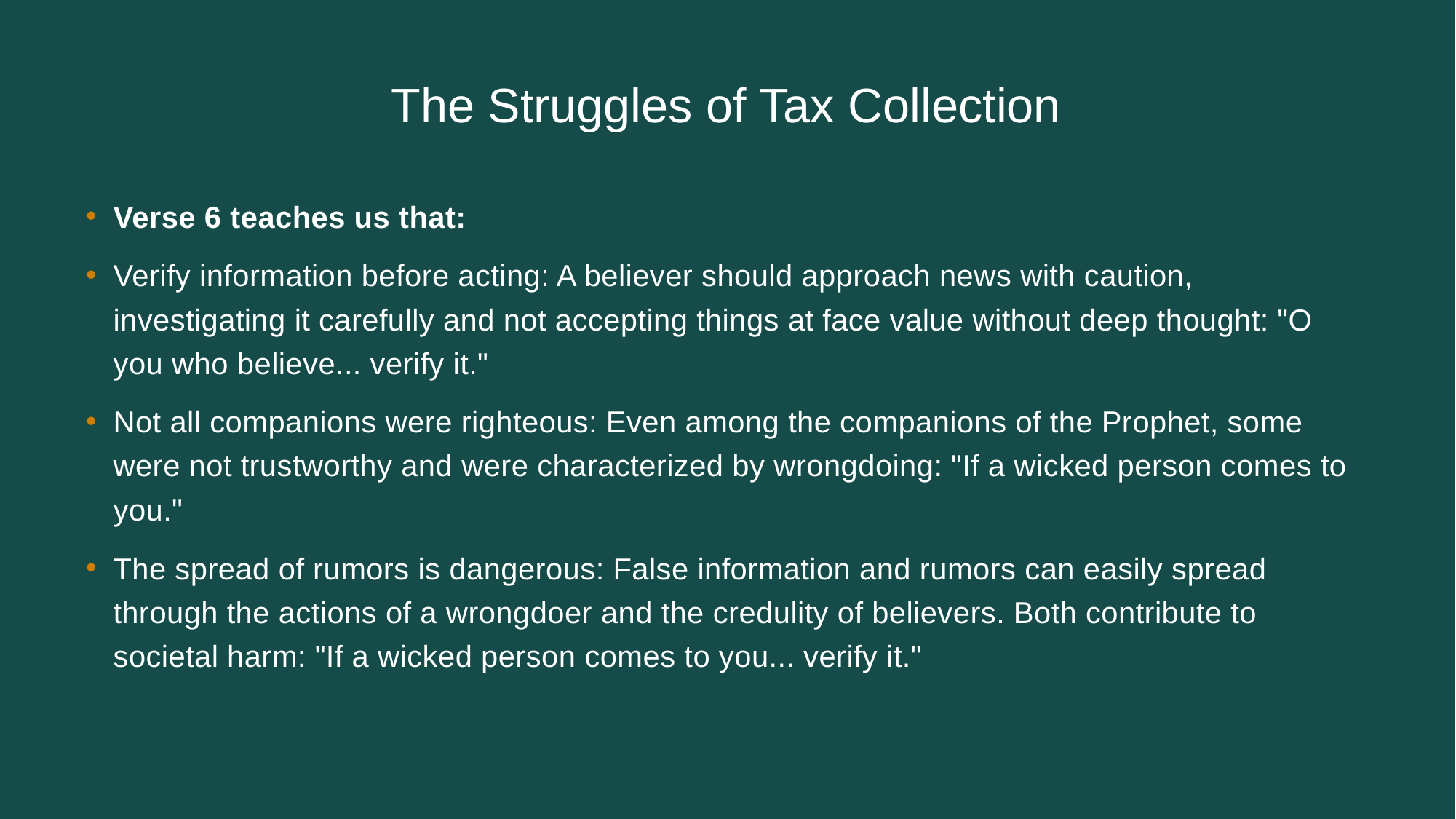

# The Struggles of Tax Collection
Verse 6 teaches us that:
Verify information before acting: A believer should approach news with caution, investigating it carefully and not accepting things at face value without deep thought: "O you who believe... verify it."
Not all companions were righteous: Even among the companions of the Prophet, some were not trustworthy and were characterized by wrongdoing: "If a wicked person comes to you."
The spread of rumors is dangerous: False information and rumors can easily spread through the actions of a wrongdoer and the credulity of believers. Both contribute to societal harm: "If a wicked person comes to you... verify it."